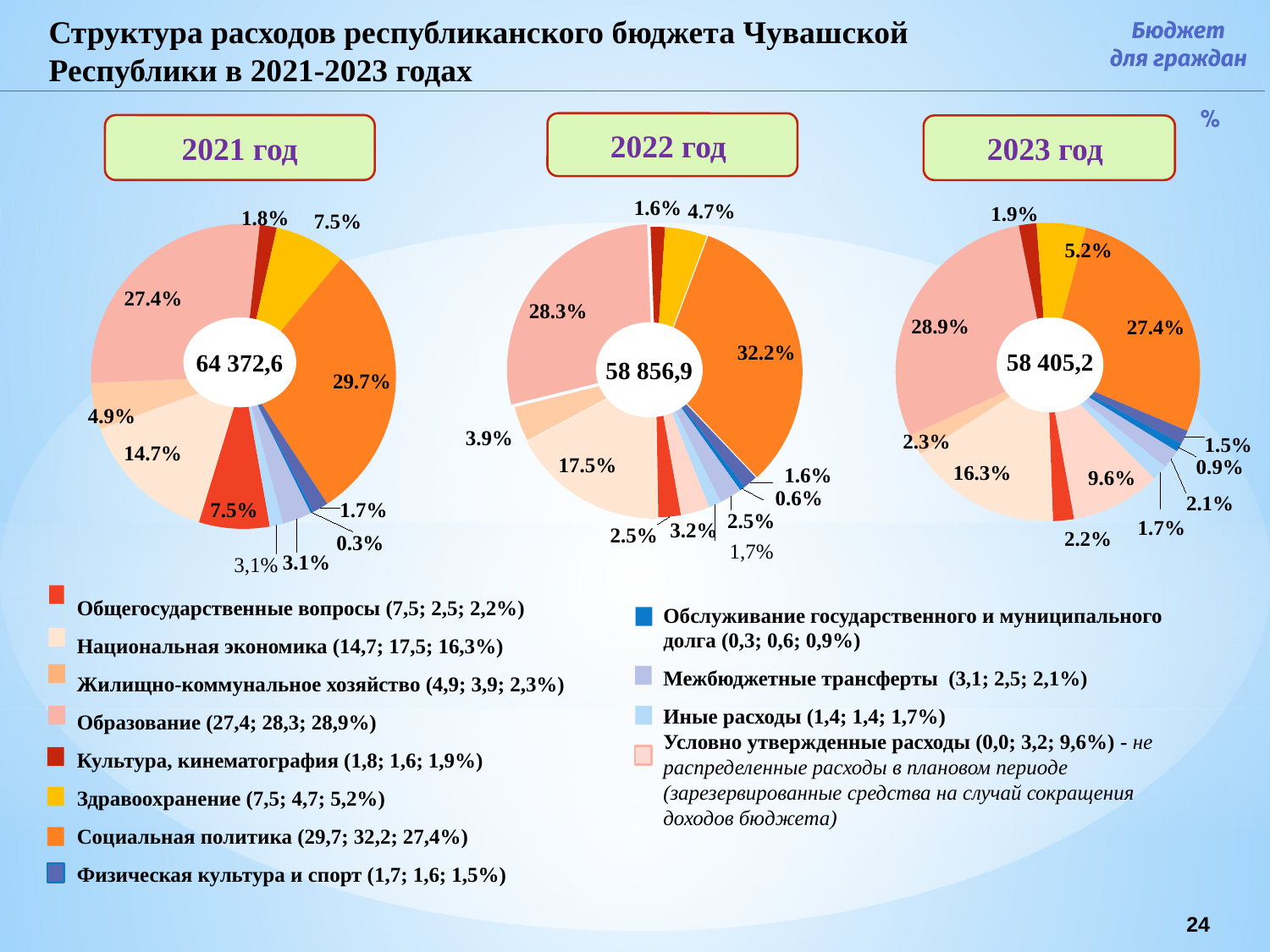

Структура расходов республиканского бюджета Чувашской Республики в 2021-2023 годах
Бюджет
для граждан
%
2022 год
2021 год
2023 год

### Chart

| Category | Общегосударственные вопросы |
|---|---|
| Общегосударственные вопросы | 0.075 |
| Национальная экономика | 0.147 |
| Жилищно-коммунальное хозяйство | 0.049 |
| Образование | 0.274 |
| Культура, кинематография | 0.018 |
| Здравоохранение | 0.075 |
| Социальная политика | 0.297 |
| Физическая культура и спорт | 0.017 |
| Обслуживание государственного и муниципального долга | 0.003 |
| Межбюджетные трансферты  | 0.031 |
| Иные расходы | 0.014 |
| Условно утвержденные расходы | 0.0 |

### Chart

| Category | Общегосударственные вопросы |
|---|---|
| Общегосударственные вопросы | 0.025 |
| Национальная экономика | 0.175 |
| Жилищно-коммунальное хозяйство | 0.039 |
| Образование | 0.283 |
| Культура, кинематография | 0.016 |
| Здравоохранение | 0.047 |
| Социальная политика | 0.322 |
| Физическая культура и спорт | 0.016 |
| Обслуживание государственного и муниципального долга | 0.006 |
| Межбюджетные трансферты  | 0.025 |
| Иные расходы | 0.014 |
| Условно утвержденные расходы | 0.032 |

### Chart

| Category | Общегосударственные вопросы (7,1;2,2;2,1%) Национальная экономика (16,5;15,9;16,6%) Жилищно-коммунальное хозяйство (2,7;0,9;1,2%) Образование (29,0;28,6;28,1%) |
|---|---|
| Общегосударственные вопросы (7,1;2,2;2,1%) | 0.02234873037792746 |
| Национальная экономика (16,5;15,9;16,6%) | 0.16323712361251466 |
| Жилищно-коммунальное хозяйство (2,7;0,9;1,2%) | 0.022539968838196162 |
| Образование (29,0;28,6;28,1%) | 0.28935586860508655 |
| Культура и кинематография (2,6;2,2;1,5%) | 0.018749421252028133 |
| Здравоохранение (8,7;7,1;5,3%) | 0.05241544240501488 |
| Социальная политика (25,3;27,9;28,5%) | 0.2741071176941876 |
| Физическая культура и спорт (1,4;1,0;1,2%) | 0.015190372854606433 |
| Обслуживание государственного и муниципального долга (0,9;1,0;1,0%) | 0.00928211095051554 |
| Межбюджетные трансферты (3,6;1,3;1,2%) | 0.020532971523586747 |
| Иные расходы (2,0;2,1;1,6%) | 0.017 |
| Условно утвержденные расходы (0,0;9,7;11,0%) | 0.09558702155156795 |

58 405,2
64 372,6
58 856,9
Общегосударственные вопросы (7,5; 2,5; 2,2%)
Национальная экономика (14,7; 17,5; 16,3%)
Жилищно-коммунальное хозяйство (4,9; 3,9; 2,3%)
Образование (27,4; 28,3; 28,9%)
Культура, кинематография (1,8; 1,6; 1,9%)
Здравоохранение (7,5; 4,7; 5,2%)
Социальная политика (29,7; 32,2; 27,4%)
Физическая культура и спорт (1,7; 1,6; 1,5%)

Обслуживание государственного и муниципального долга (0,3; 0,6; 0,9%)
Межбюджетные трансферты  (3,1; 2,5; 2,1%)
Иные расходы (1,4; 1,4; 1,7%)
Условно утвержденные расходы (0,0; 3,2; 9,6%) - не распределенные расходы в плановом периоде (зарезервированные средства на случай сокращения доходов бюджета)

24